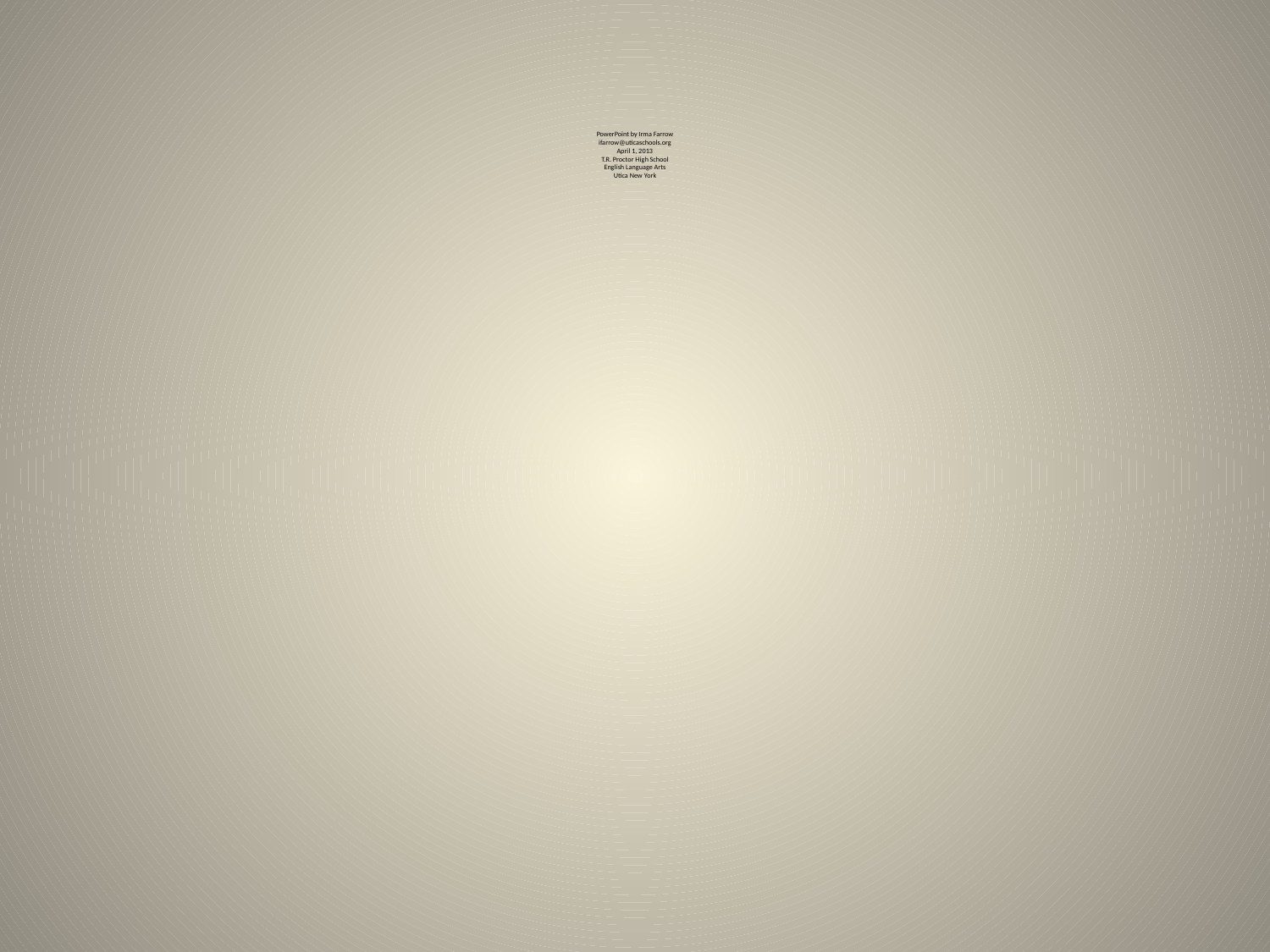

# PowerPoint by Irma Farrow ifarrow@uticaschools.org April 1, 2013 T.R. Proctor High School English Language Arts Utica New York